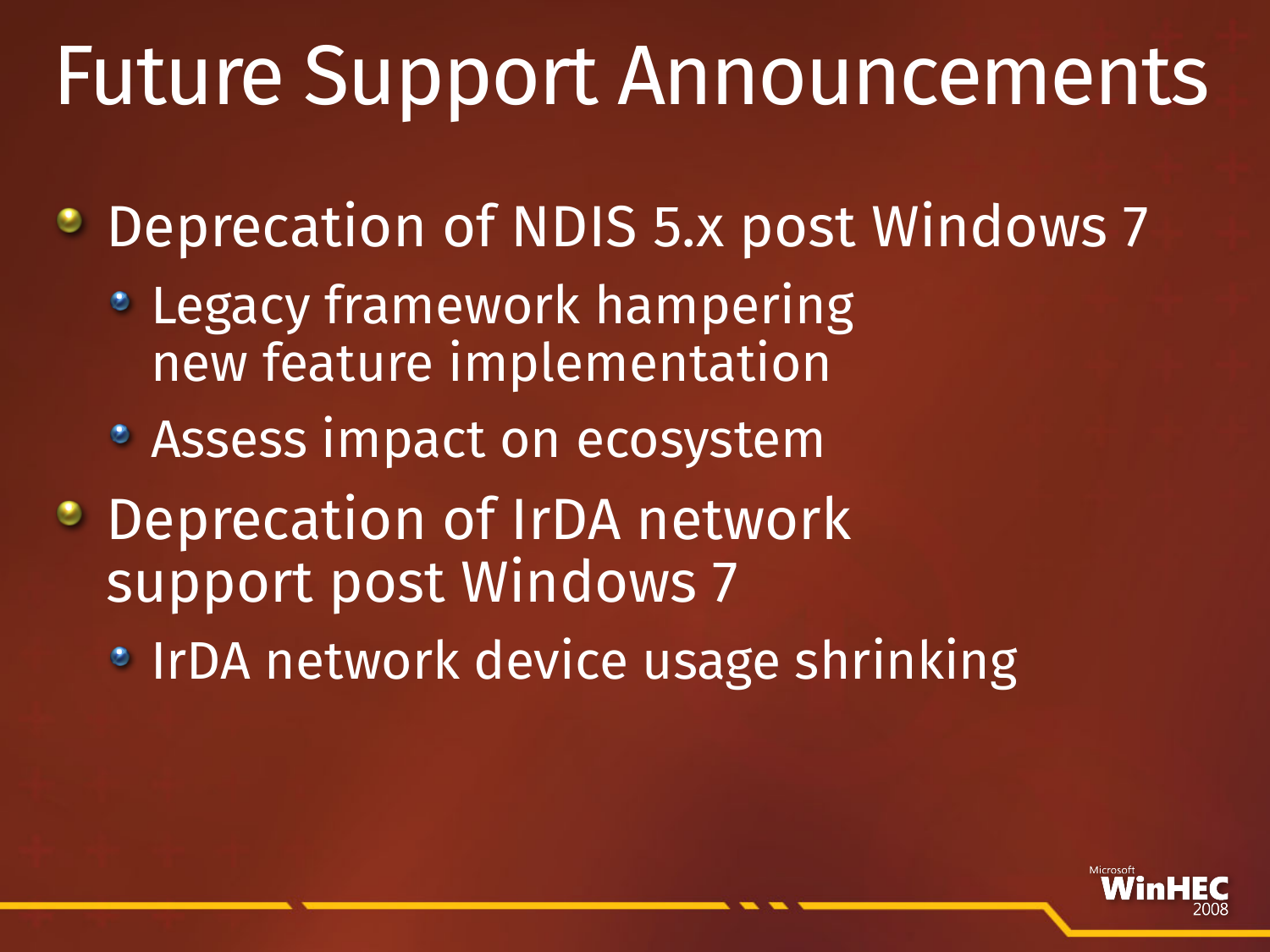

# Future Support Announcements
Deprecation of NDIS 5.x post Windows 7
Legacy framework hampering
new feature implementation
Assess impact on ecosystem
Deprecation of IrDA network
support post Windows 7
IrDA network device usage shrinking